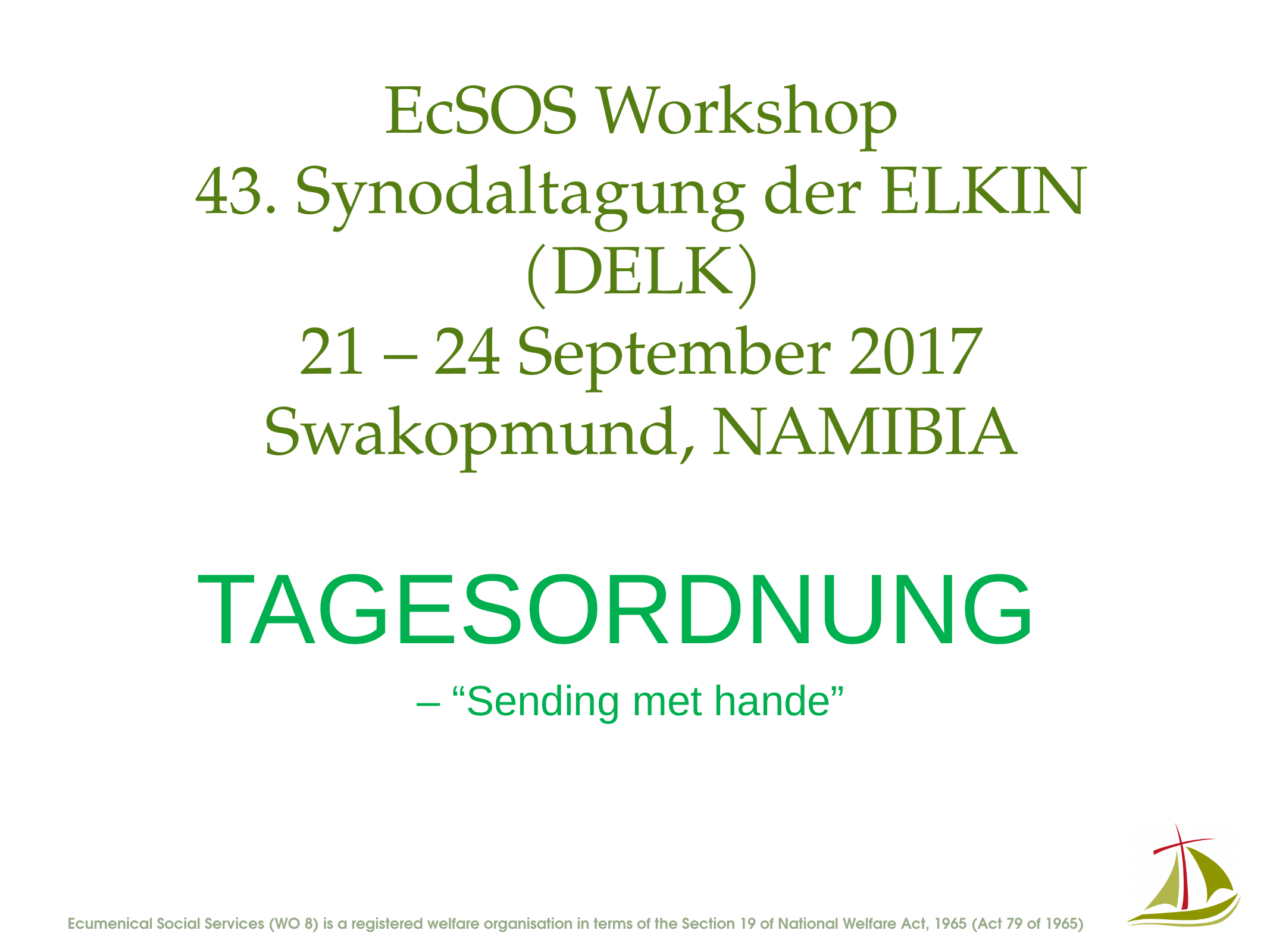

# EcSOS Workshop 43. Synodaltagung der ELKIN (DELK) 21 – 24 September 2017 Swakopmund, NAMIBIA
TAGESORDNUNG
– “Sending met hande”